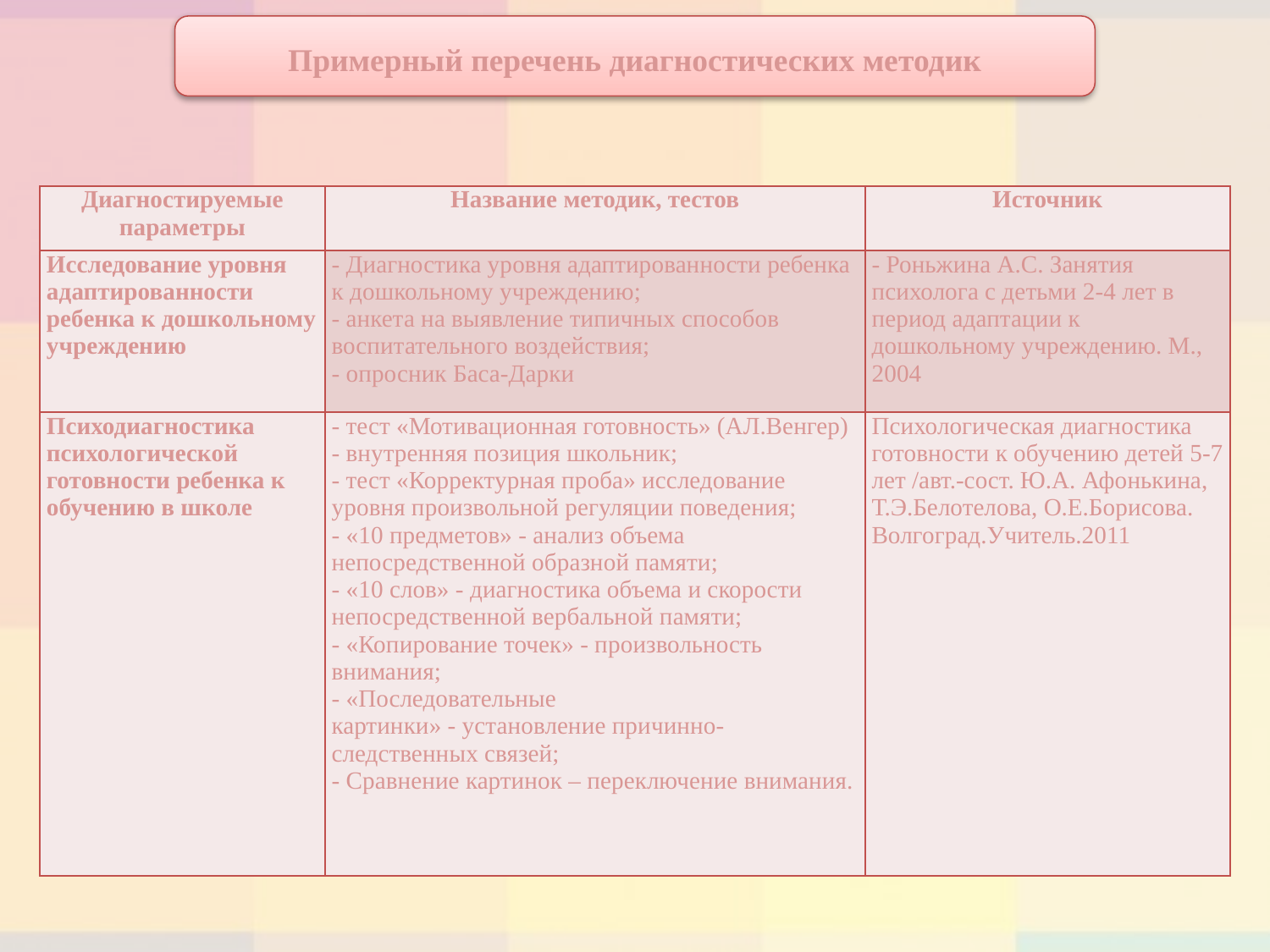

Примерный перечень диагностических методик
| Диагностируемые параметры | Название методик, тестов | Источник |
| --- | --- | --- |
| Исследование уровня адаптированности ребенка к дошкольному учреждению | - Диагностика уровня адаптированности ребенка к дошкольному учреждению; - анкета на выявление типичных способов воспитательного воздействия; - опросник Баса-Дарки | - Роньжина А.С. Занятия психолога с детьми 2-4 лет в период адаптации к дошкольному учреждению. М., 2004 |
| Психодиагностика психологической готовности ребенка к обучению в школе | - тест «Мотивационная готовность» (АЛ.Венгер) - внутренняя позиция школьник; - тест «Корректурная проба» исследование уровня произвольной регуляции поведения; - «10 предметов» - анализ объема непосредственной образной памяти; - «10 слов» - диагностика объема и скорости непосредственной вербальной памяти; - «Копирование точек» - произвольность внимания; - «Последовательные картинки» - установление причинно-следственных связей; - Сравнение картинок – переключение внимания. | Психологическая диагностика готовности к обучению детей 5-7 лет /авт.-сост. Ю.А. Афонькина, Т.Э.Белотелова, О.Е.Борисова. Волгоград.Учитель.2011 |